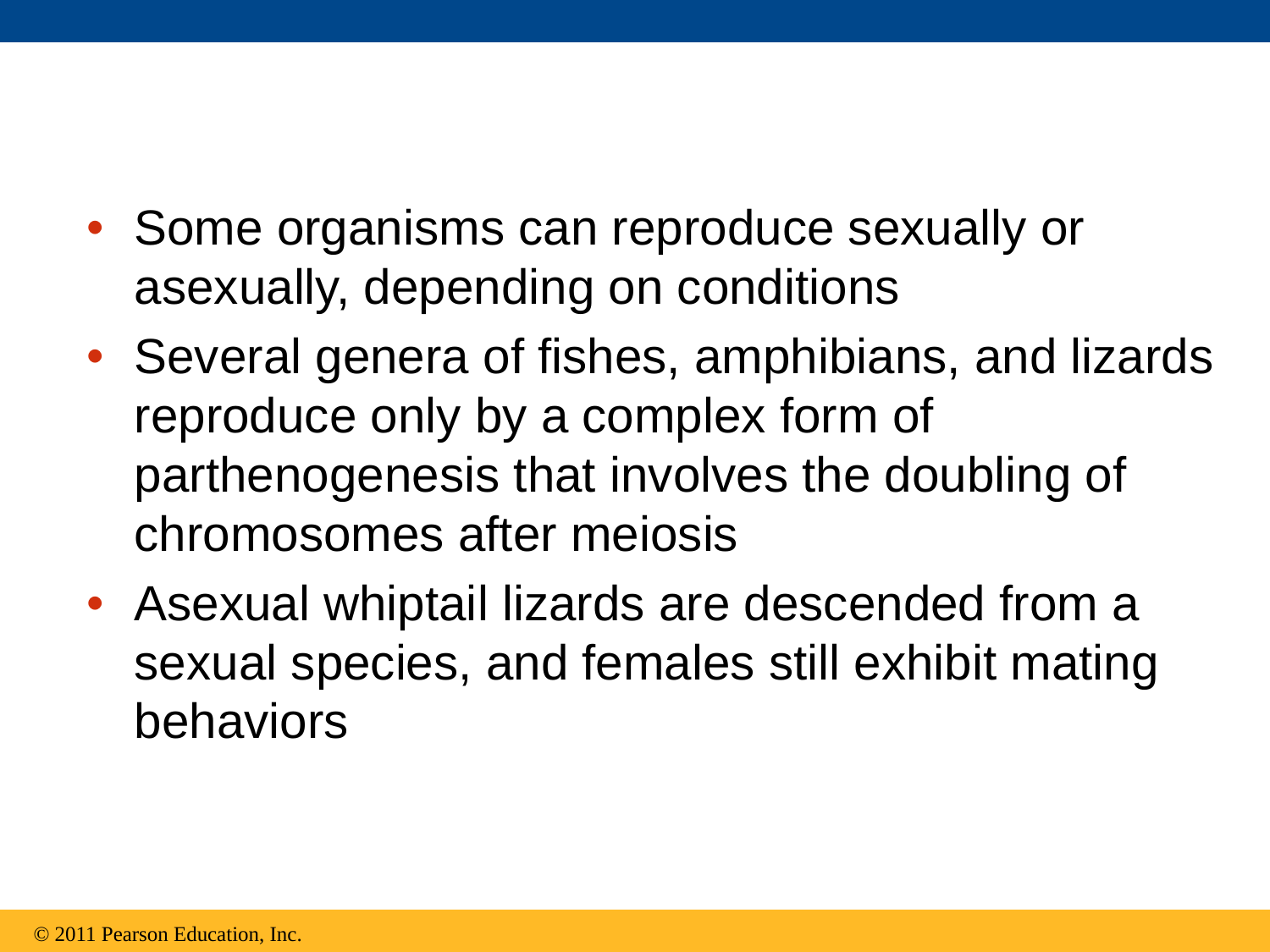

Some organisms can reproduce sexually or asexually, depending on conditions
Several genera of fishes, amphibians, and lizards reproduce only by a complex form of parthenogenesis that involves the doubling of chromosomes after meiosis
Asexual whiptail lizards are descended from a sexual species, and females still exhibit mating behaviors

© 2011 Pearson Education, Inc.